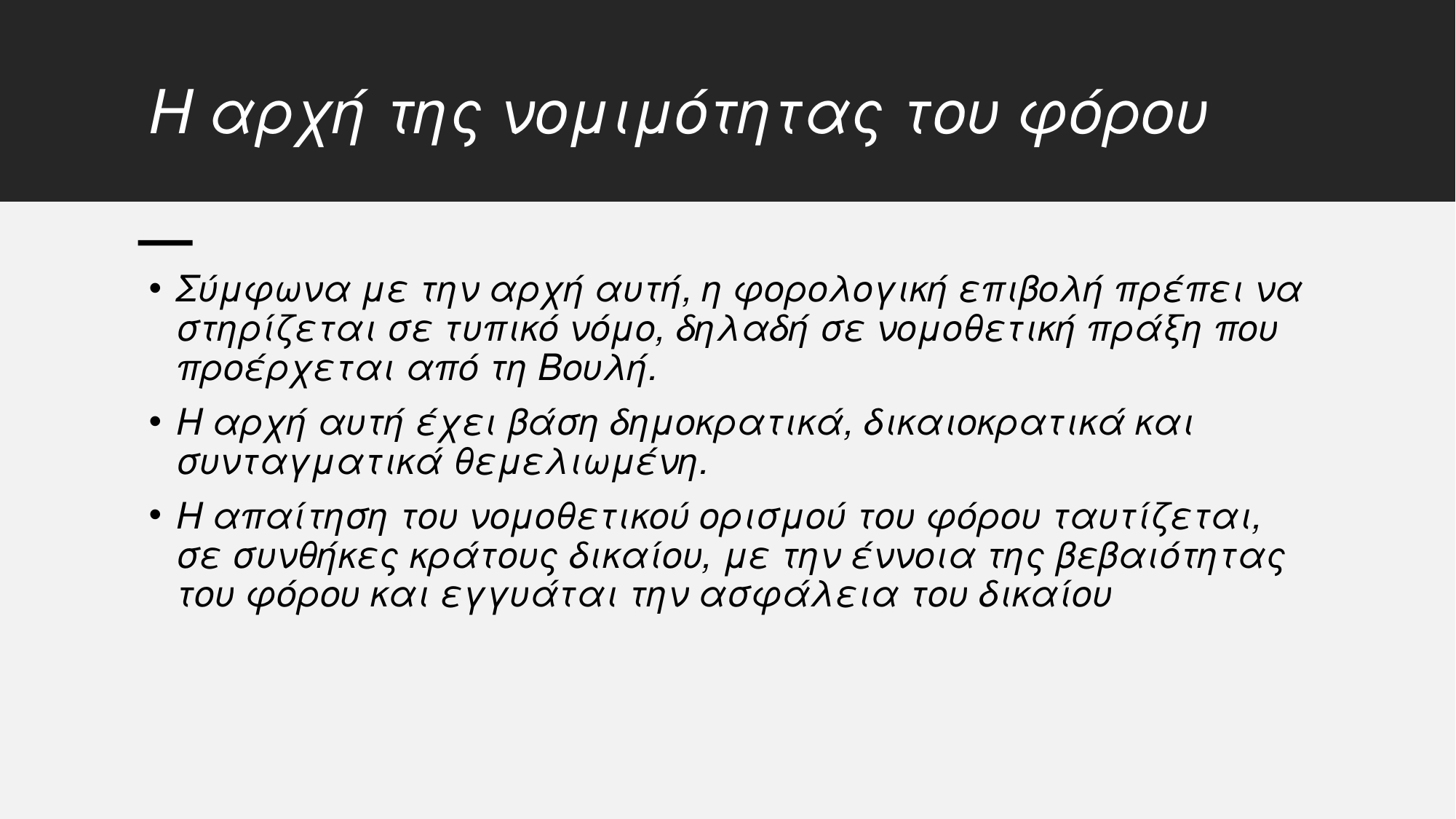

# Η αρχή της νομιμότητας του φόρου

Σύμφωνα με την αρχή αυτή, η φορολογική επιβολή πρέπει να στηρίζεται σε τυπικό νόμο, δηλαδή σε νομοθετική πράξη που προέρχεται από τη Βουλή.
Η αρχή αυτή έχει βάση δημοκρατικά, δικαιοκρατικά και συνταγματικά θεμελιωμένη.
Η απαίτηση του νομοθετικού ορισμού του φόρου ταυτίζεται, σε συνθήκες κράτους δικαίου, με την έννοια της βεβαιότητας του φόρου και εγγυάται την ασφάλεια του δικαίου